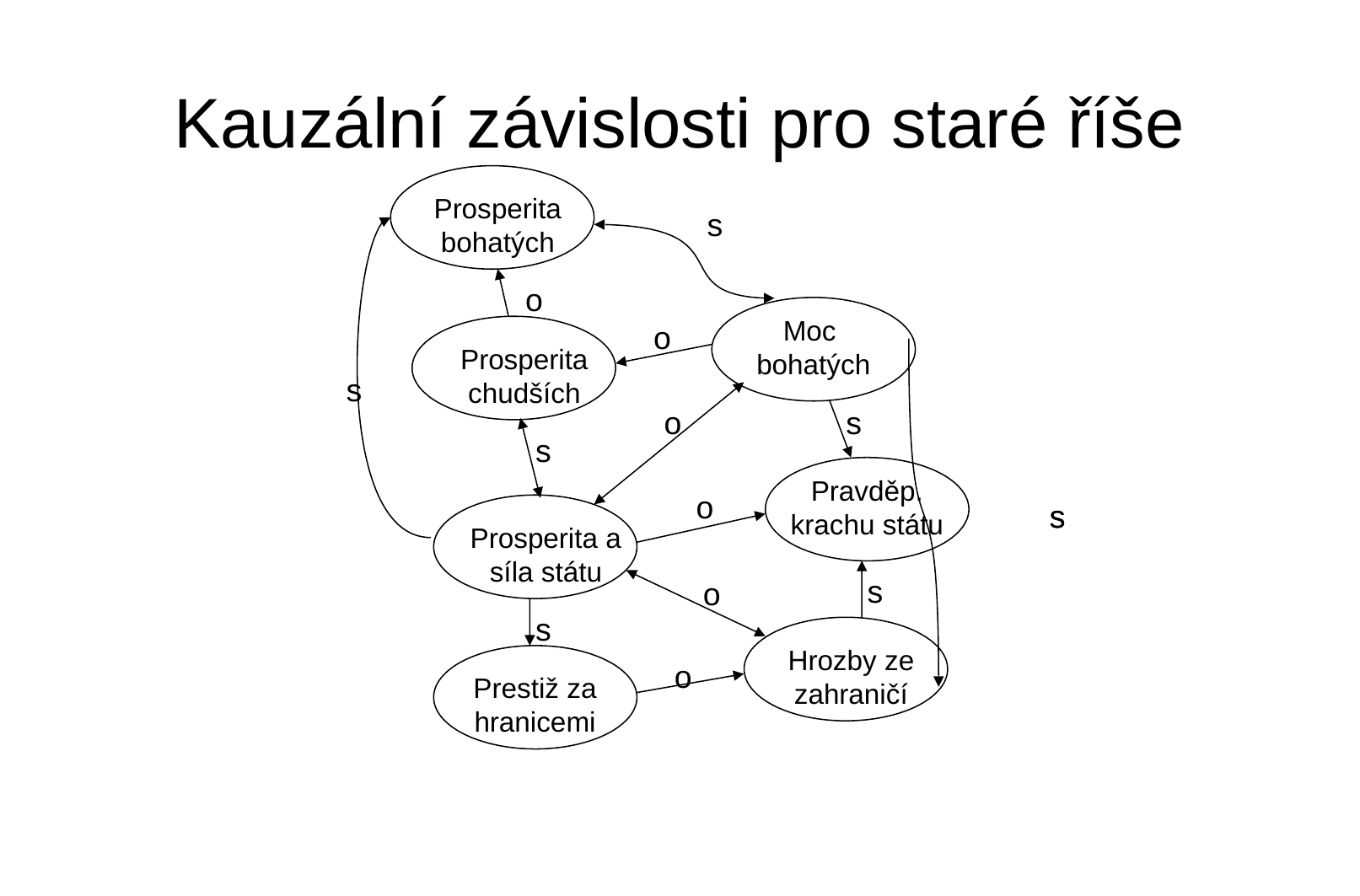

# Kauzální závislosti pro staré říše

Prosperita bohatých
s

o

Moc  bohatých

o
Prosperita chudších

s

o

s
s

Pravděp. krachu státu
o

s
s
Prosperita a síla státu

s
o

s

Hrozby ze zahraničí

o
Prestiž za hranicemi